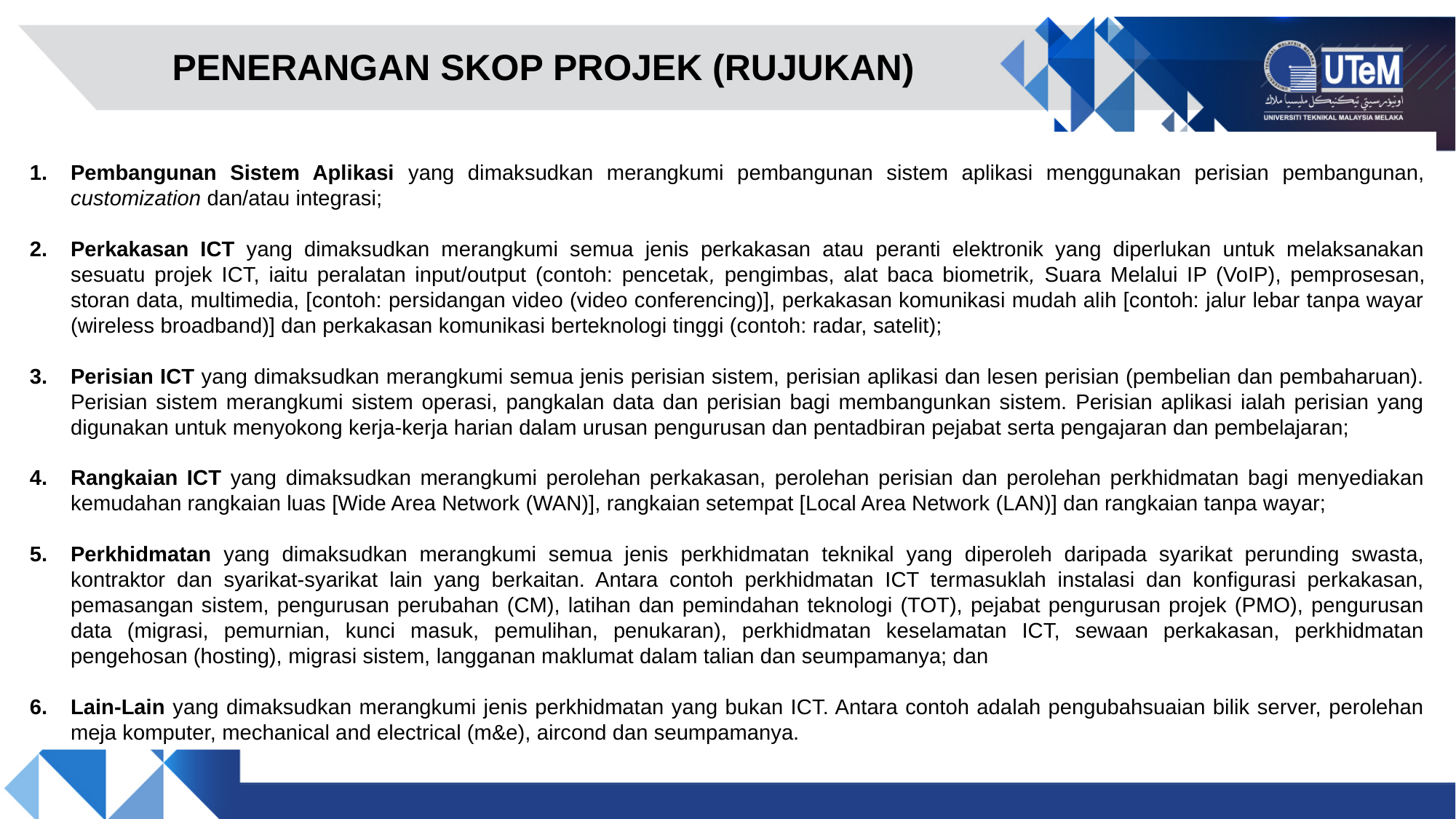

PENERANGAN SKOP PROJEK (RUJUKAN)

Pembangunan Sistem Aplikasi yang dimaksudkan merangkumi pembangunan sistem aplikasi menggunakan perisian pembangunan, customization dan/atau integrasi;

Perkakasan ICT yang dimaksudkan merangkumi semua jenis perkakasan atau peranti elektronik yang diperlukan untuk melaksanakan sesuatu projek ICT, iaitu peralatan input/output (contoh: pencetak, pengimbas, alat baca biometrik, Suara Melalui IP (VoIP), pemprosesan, storan data, multimedia, [contoh: persidangan video (video conferencing)], perkakasan komunikasi mudah alih [contoh: jalur lebar tanpa wayar (wireless broadband)] dan perkakasan komunikasi berteknologi tinggi (contoh: radar, satelit);

Perisian ICT yang dimaksudkan merangkumi semua jenis perisian sistem, perisian aplikasi dan lesen perisian (pembelian dan pembaharuan). Perisian sistem merangkumi sistem operasi, pangkalan data dan perisian bagi membangunkan sistem. Perisian aplikasi ialah perisian yang digunakan untuk menyokong kerja-kerja harian dalam urusan pengurusan dan pentadbiran pejabat serta pengajaran dan pembelajaran;

Rangkaian ICT yang dimaksudkan merangkumi perolehan perkakasan, perolehan perisian dan perolehan perkhidmatan bagi menyediakan kemudahan rangkaian luas [Wide Area Network (WAN)], rangkaian setempat [Local Area Network (LAN)] dan rangkaian tanpa wayar;

Perkhidmatan yang dimaksudkan merangkumi semua jenis perkhidmatan teknikal yang diperoleh daripada syarikat perunding swasta, kontraktor dan syarikat-syarikat lain yang berkaitan. Antara contoh perkhidmatan ICT termasuklah instalasi dan konfigurasi perkakasan, pemasangan sistem, pengurusan perubahan (CM), latihan dan pemindahan teknologi (TOT), pejabat pengurusan projek (PMO), pengurusan data (migrasi, pemurnian, kunci masuk, pemulihan, penukaran), perkhidmatan keselamatan ICT, sewaan perkakasan, perkhidmatan pengehosan (hosting), migrasi sistem, langganan maklumat dalam talian dan seumpamanya; dan

Lain-Lain yang dimaksudkan merangkumi jenis perkhidmatan yang bukan ICT. Antara contoh adalah pengubahsuaian bilik server, perolehan meja komputer, mechanical and electrical (m&e), aircond dan seumpamanya.